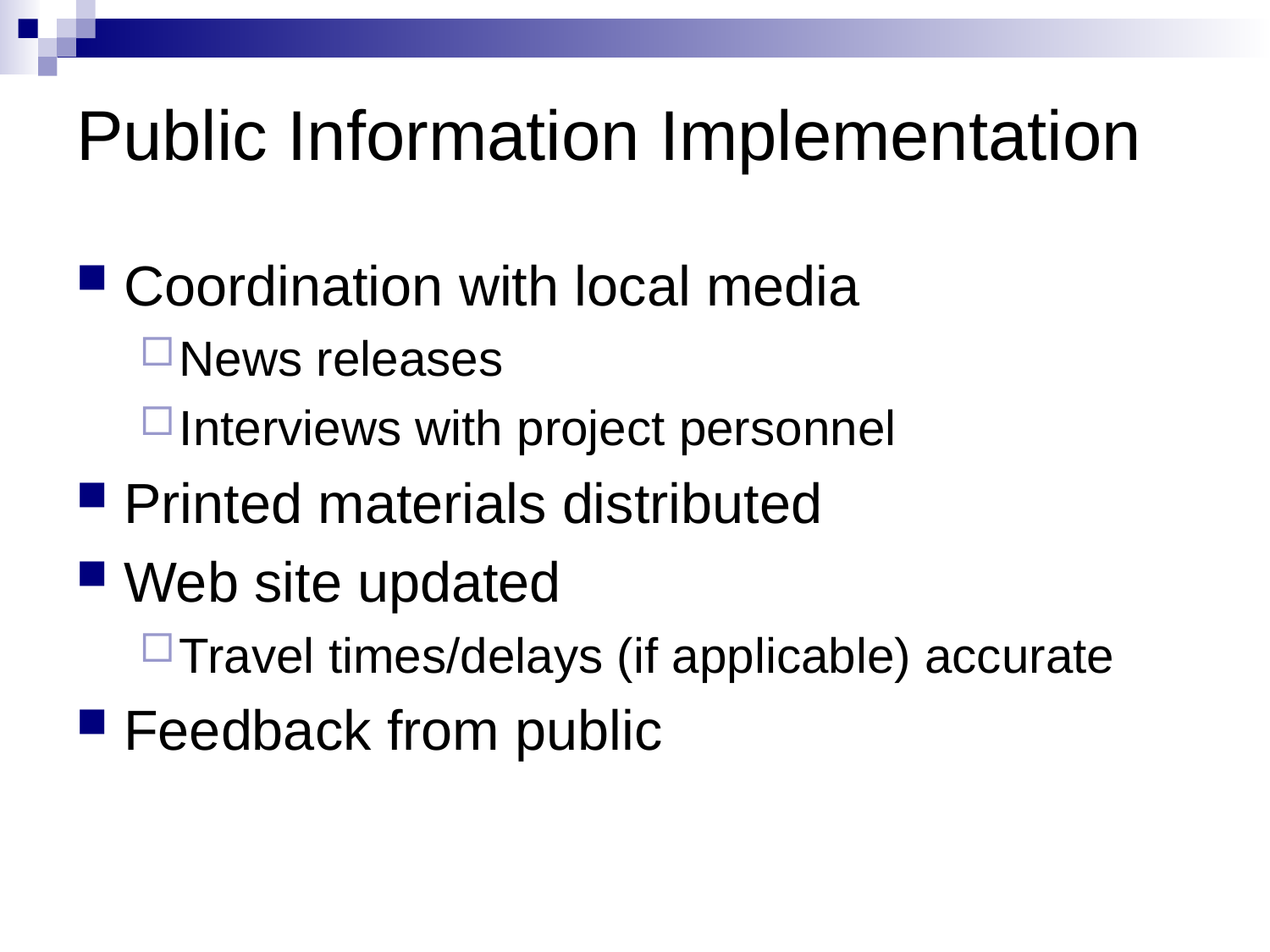

# Public Information Implementation
Coordination with local media
News releases
Interviews with project personnel
Printed materials distributed
Web site updated
Travel times/delays (if applicable) accurate
Feedback from public